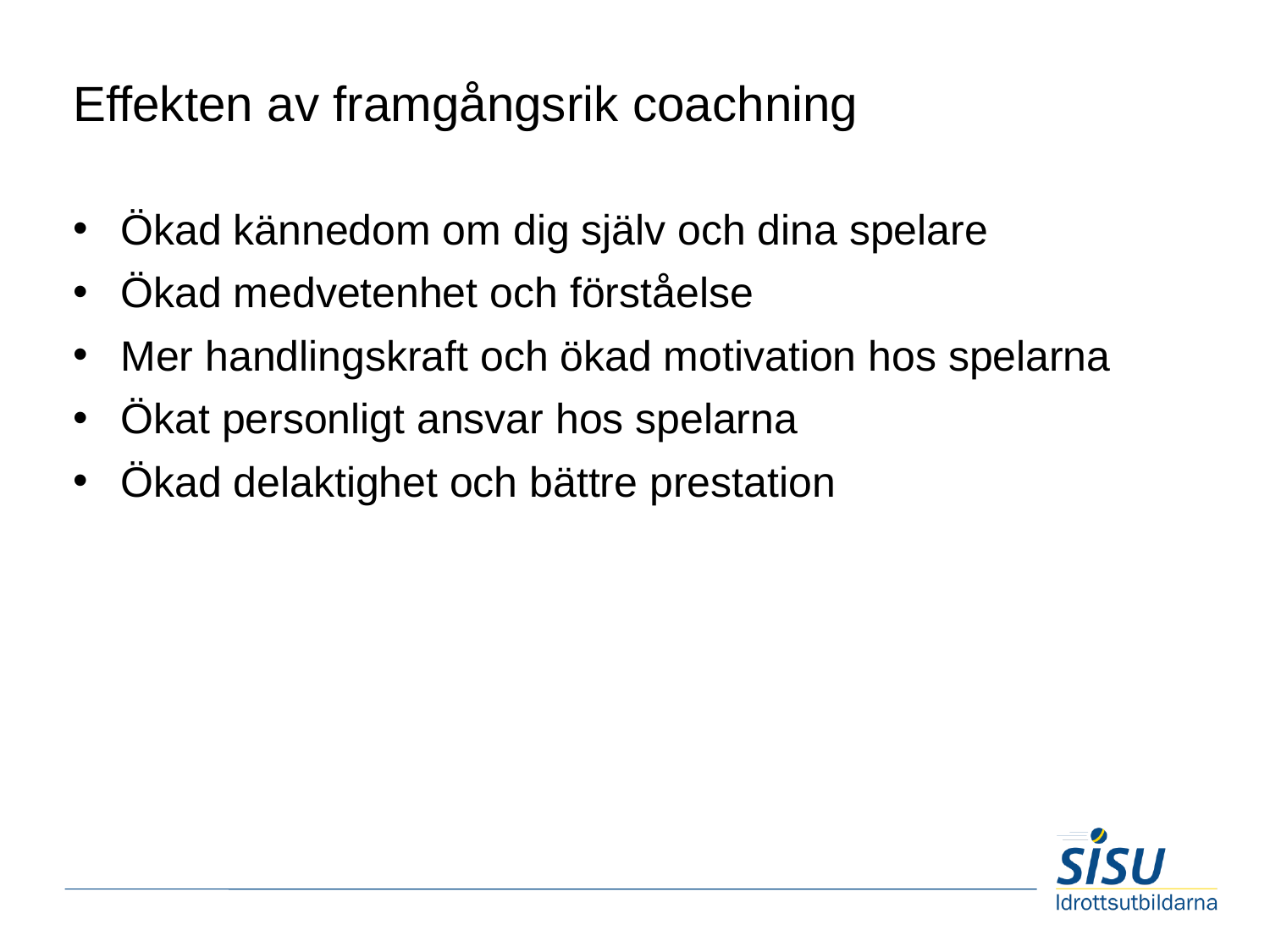

# Effekten av framgångsrik coachning
Ökad kännedom om dig själv och dina spelare
Ökad medvetenhet och förståelse
Mer handlingskraft och ökad motivation hos spelarna
Ökat personligt ansvar hos spelarna
Ökad delaktighet och bättre prestation